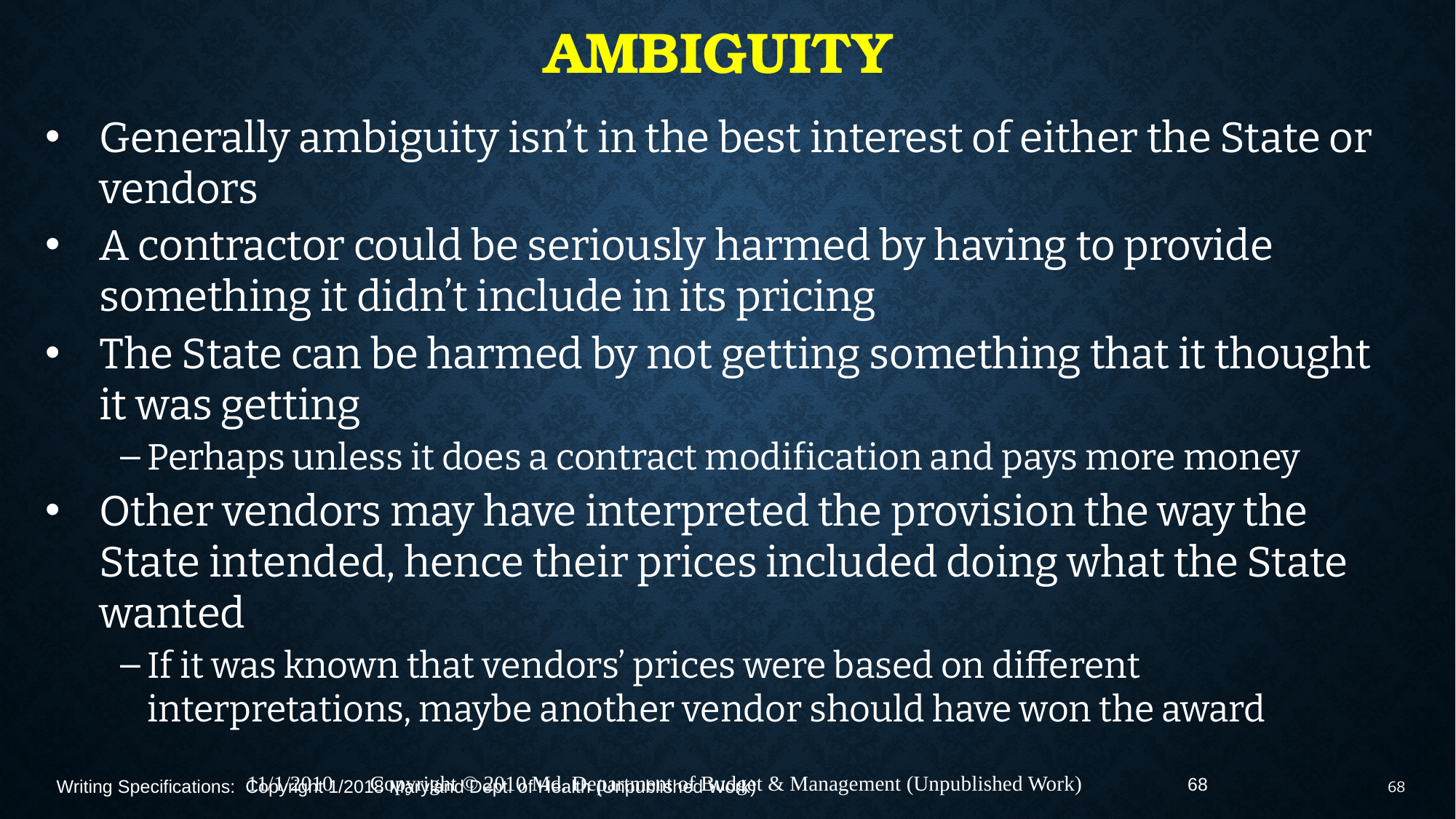

# Ambiguity
Generally ambiguity isn’t in the best interest of either the State or vendors
A contractor could be seriously harmed by having to provide something it didn’t include in its pricing
The State can be harmed by not getting something that it thought it was getting
Perhaps unless it does a contract modification and pays more money
Other vendors may have interpreted the provision the way the State intended, hence their prices included doing what the State wanted
If it was known that vendors’ prices were based on different interpretations, maybe another vendor should have won the award
68
11/1/2010       Copyright © 2010 Md. Department of Budget & Management (Unpublished Work)
Writing Specifications:  Copyright 1/2018 Maryland Dept. of Health (Unpublished Work)
68